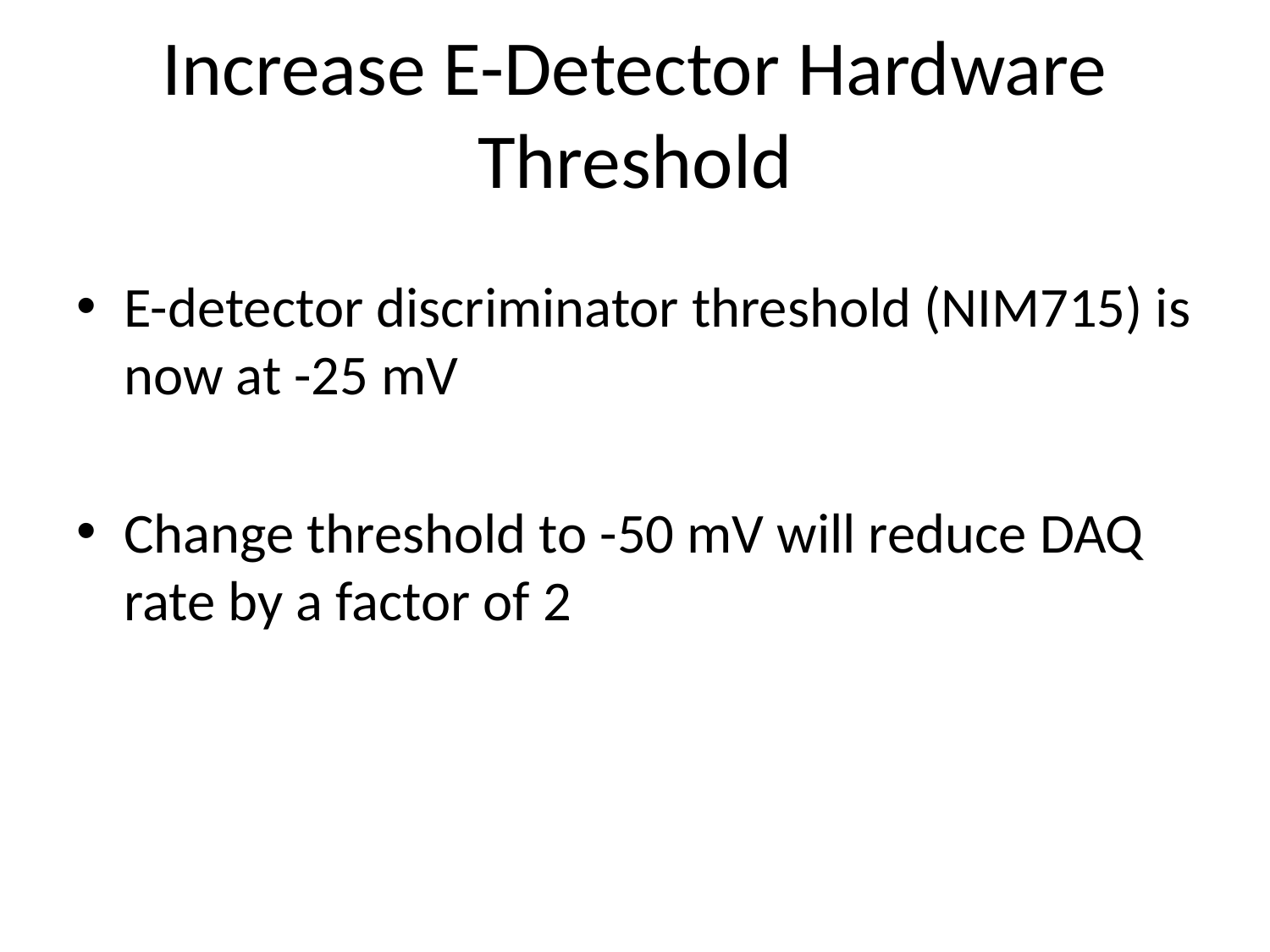

# Increase E-Detector Hardware Threshold
E-detector discriminator threshold (NIM715) is now at -25 mV

Change threshold to -50 mV will reduce DAQ rate by a factor of 2